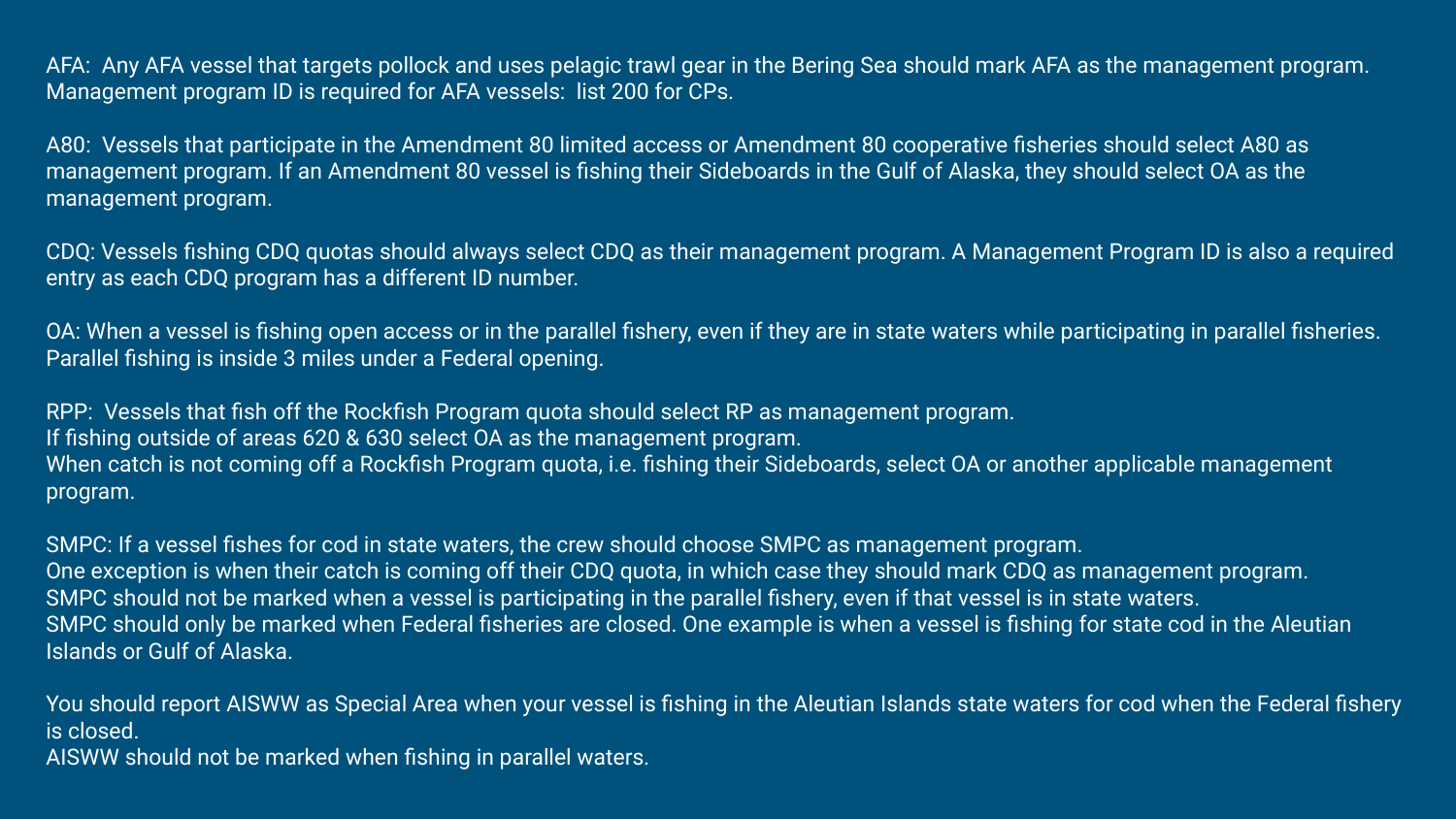

AFA:  Any AFA vessel that targets pollock and uses pelagic trawl gear in the Bering Sea should mark AFA as the management program.
Management program ID is required for AFA vessels:  list 200 for CPs.

A80:  Vessels that participate in the Amendment 80 limited access or Amendment 80 cooperative fisheries should select A80 as management program. If an Amendment 80 vessel is fishing their Sideboards in the Gulf of Alaska, they should select OA as the management program.

CDQ: Vessels fishing CDQ quotas should always select CDQ as their management program. A Management Program ID is also a required entry as each CDQ program has a different ID number.

OA: When a vessel is fishing open access or in the parallel fishery, even if they are in state waters while participating in parallel fisheries. Parallel fishing is inside 3 miles under a Federal opening.

RPP:  Vessels that fish off the Rockfish Program quota should select RP as management program.
If fishing outside of areas 620 & 630 select OA as the management program.
When catch is not coming off a Rockfish Program quota, i.e. fishing their Sideboards, select OA or another applicable management program.

SMPC: If a vessel fishes for cod in state waters, the crew should choose SMPC as management program.
One exception is when their catch is coming off their CDQ quota, in which case they should mark CDQ as management program.
SMPC should not be marked when a vessel is participating in the parallel fishery, even if that vessel is in state waters.
SMPC should only be marked when Federal fisheries are closed. One example is when a vessel is fishing for state cod in the Aleutian Islands or Gulf of Alaska.

You should report AISWW as Special Area when your vessel is fishing in the Aleutian Islands state waters for cod when the Federal fishery is closed.
AISWW should not be marked when fishing in parallel waters.